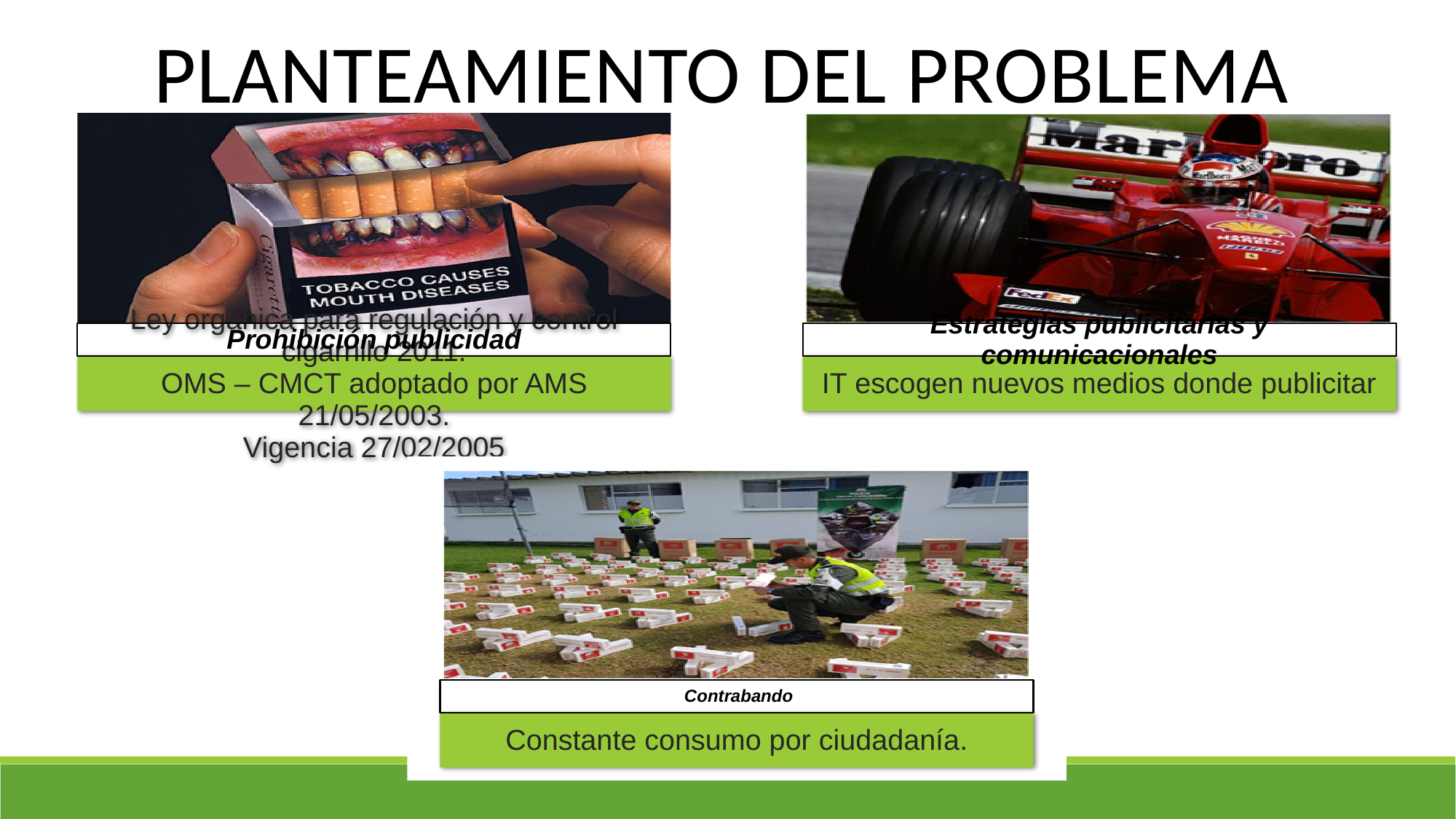

PLANTEAMIENTO DEL PROBLEMA
OMS – CMCT adoptado por AMS 21/05/2003.
Vigencia 27/02/2005
Estrategias publicitarias y comunicacionales
IT escogen nuevos medios donde publicitar
 Contrabando
Constante consumo por ciudadanía.